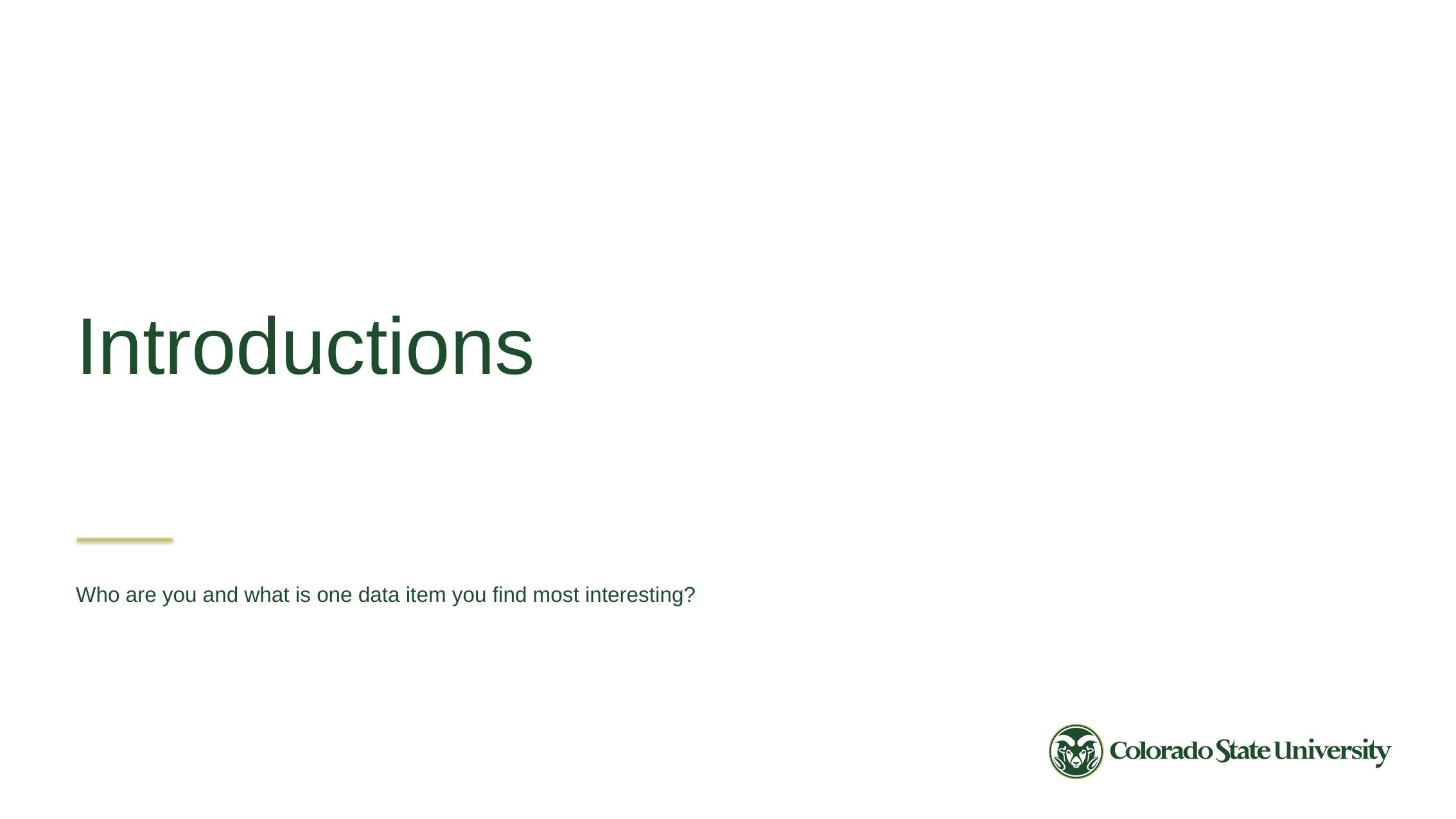

Introductions
Who are you and what is one data item you find most interesting?